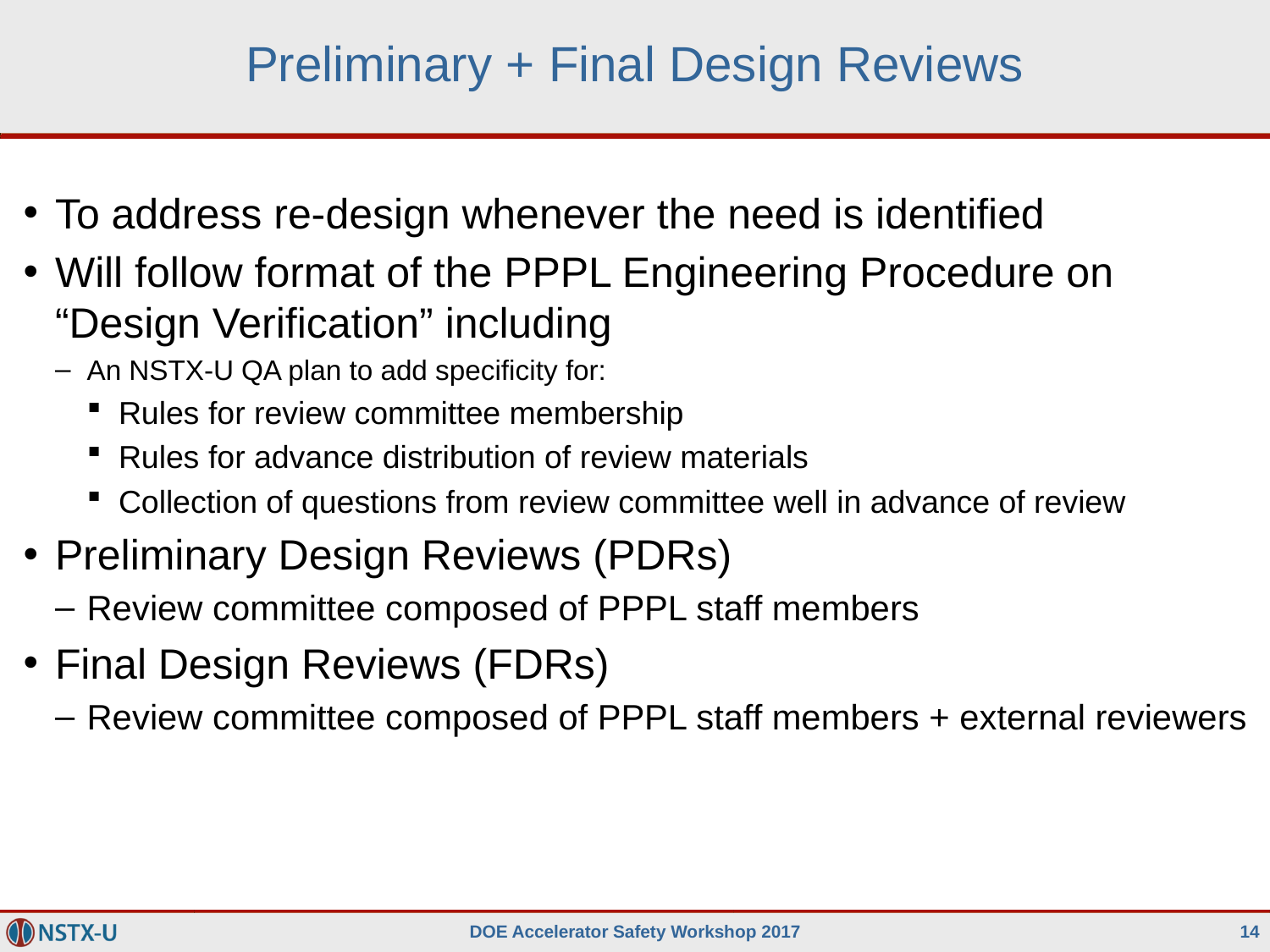

# Preliminary + Final Design Reviews
To address re-design whenever the need is identified
Will follow format of the PPPL Engineering Procedure on “Design Verification” including
An NSTX-U QA plan to add specificity for:
Rules for review committee membership
Rules for advance distribution of review materials
Collection of questions from review committee well in advance of review
Preliminary Design Reviews (PDRs)
Review committee composed of PPPL staff members
Final Design Reviews (FDRs)
Review committee composed of PPPL staff members + external reviewers